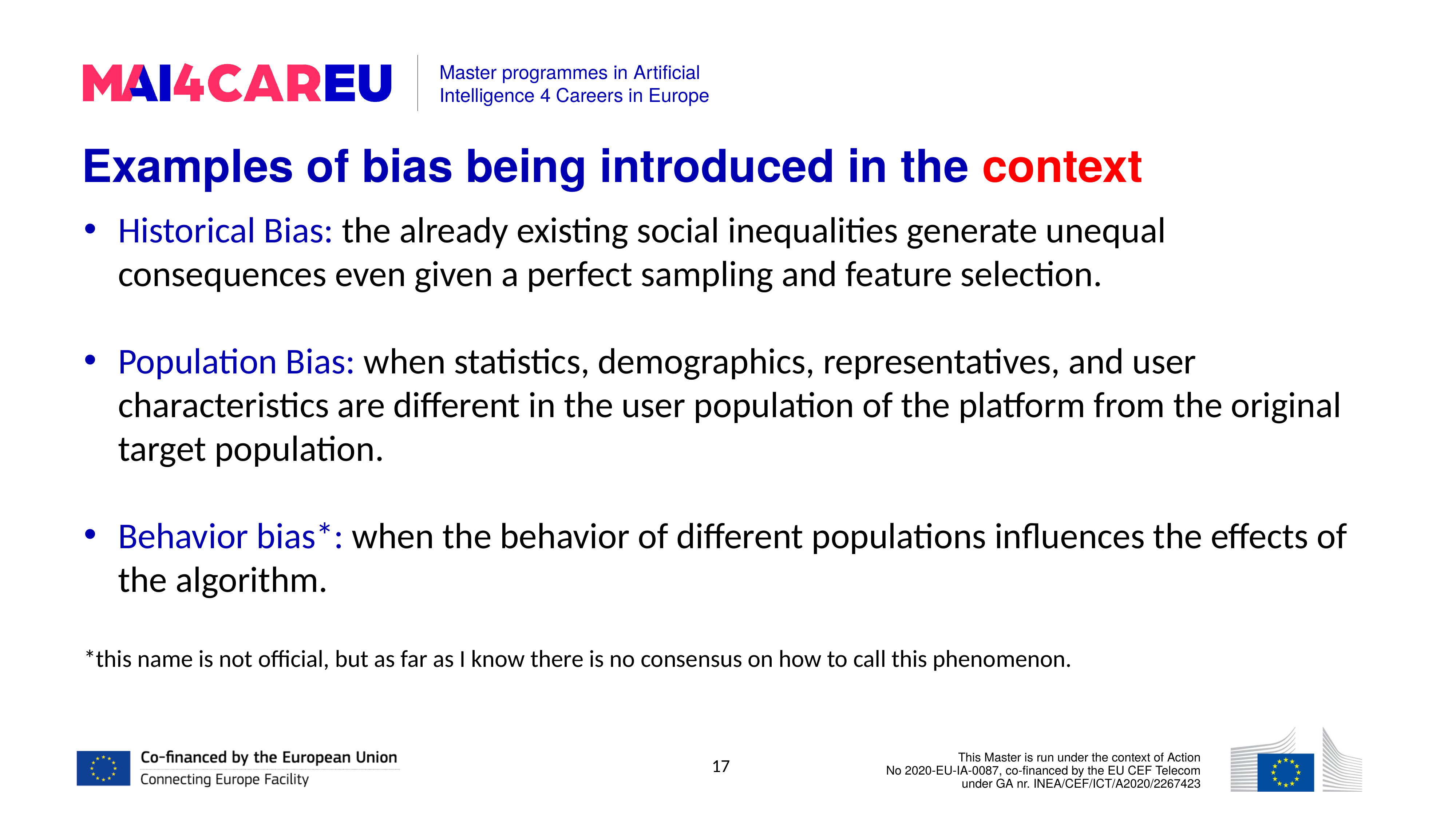

Examples of bias being introduced in the context
Historical Bias: the already existing social inequalities generate unequal consequences even given a perfect sampling and feature selection.

Population Bias: when statistics, demographics, representatives, and user characteristics are different in the user population of the platform from the original target population.

Behavior bias*: when the behavior of different populations influences the effects of the algorithm.

*this name is not official, but as far as I know there is no consensus on how to call this phenomenon.

17